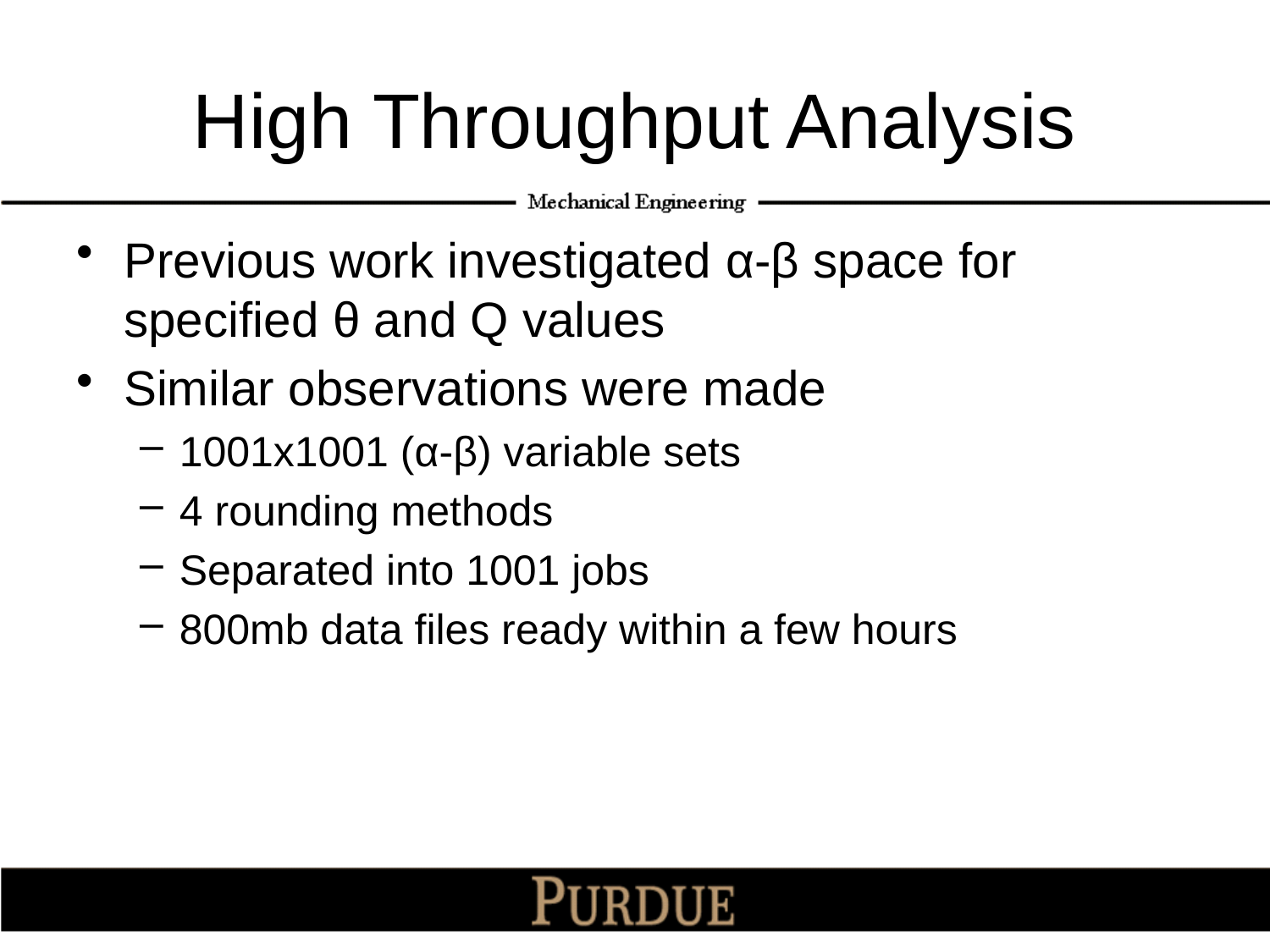

# High Throughput Analysis
Previous work investigated α-β space for specified θ and Q values
Similar observations were made
1001x1001 (α-β) variable sets
4 rounding methods
Separated into 1001 jobs
800mb data files ready within a few hours